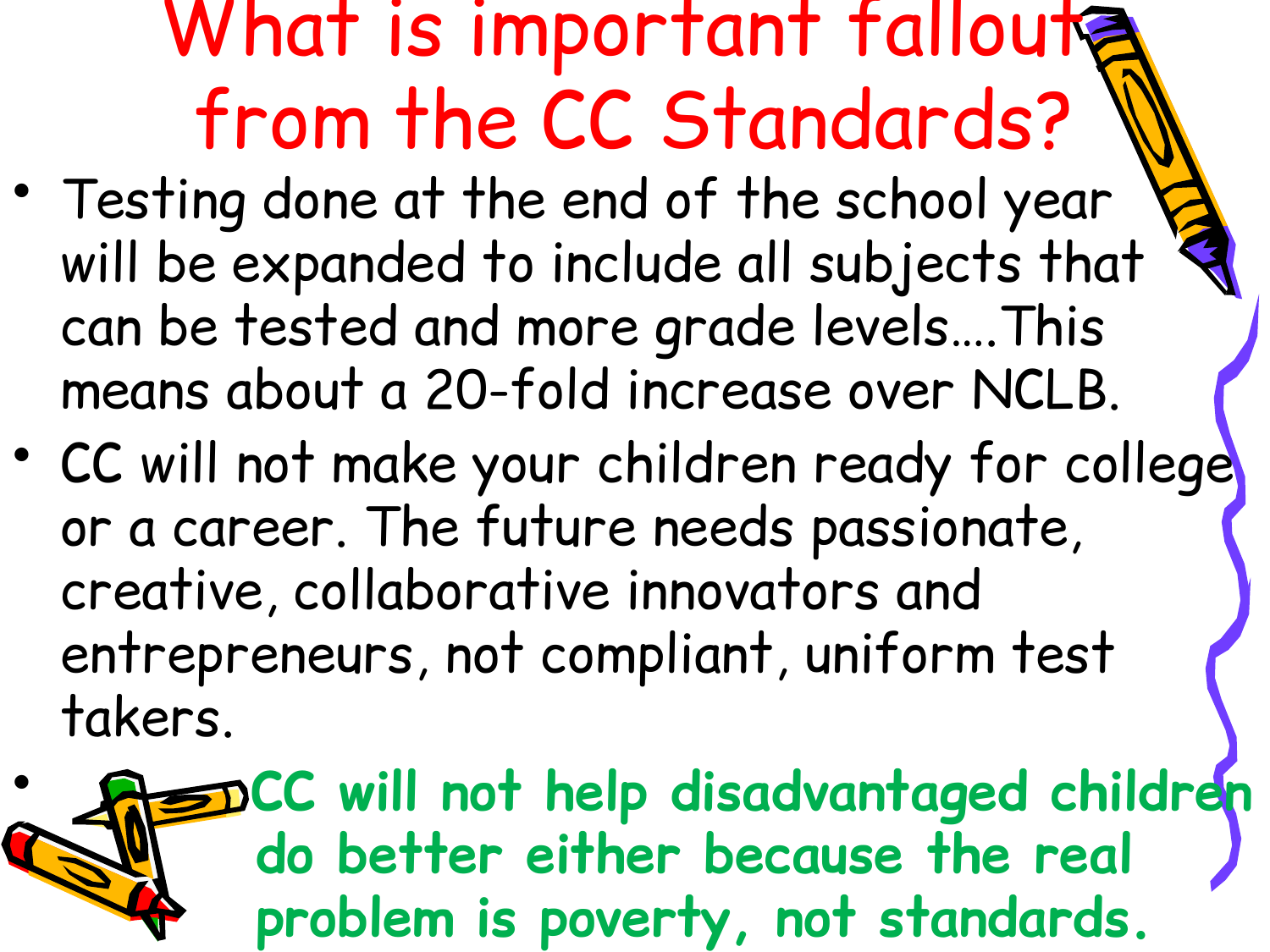

# What is important fallout from the CC Standards?
Testing done at the end of the school year    will be expanded to include all subjects that  can be tested and more grade levels….This means about a 20-fold increase over NCLB.
CC will not make your children ready for college or a career. The future needs passionate, creative, collaborative innovators and entrepreneurs, not compliant, uniform test takers.
            CC will not help disadvantaged children 	   do better either because the real 		   problem is poverty, not standards.